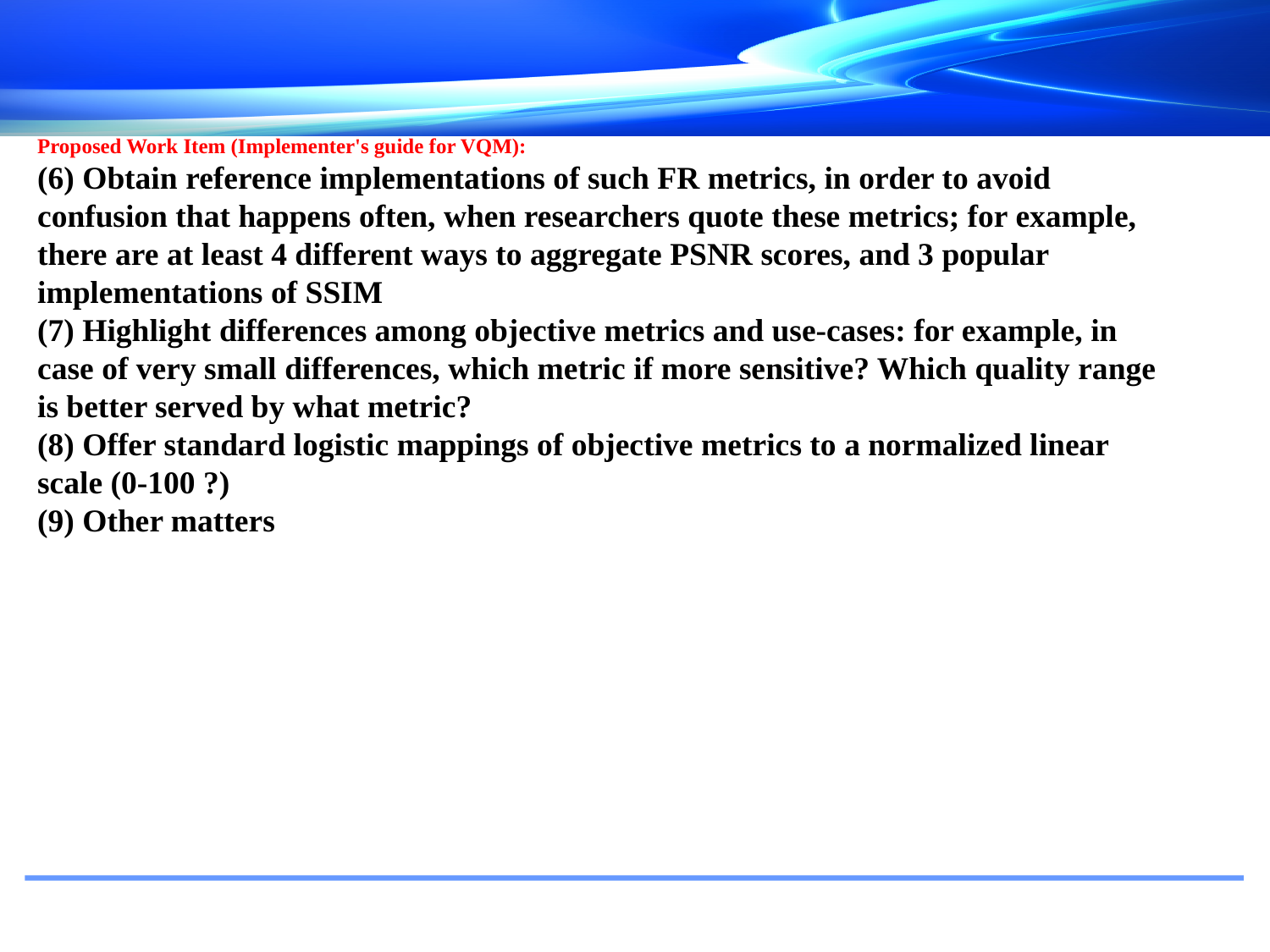

Proposed Work Item (Implementer's guide for VQM):
(6) Obtain reference implementations of such FR metrics, in order to avoid confusion that happens often, when researchers quote these metrics; for example, there are at least 4 different ways to aggregate PSNR scores, and 3 popular implementations of SSIM
(7) Highlight differences among objective metrics and use-cases: for example, in case of very small differences, which metric if more sensitive? Which quality range is better served by what metric?
(8) Offer standard logistic mappings of objective metrics to a normalized linear scale (0-100 ?)
(9) Other matters

#